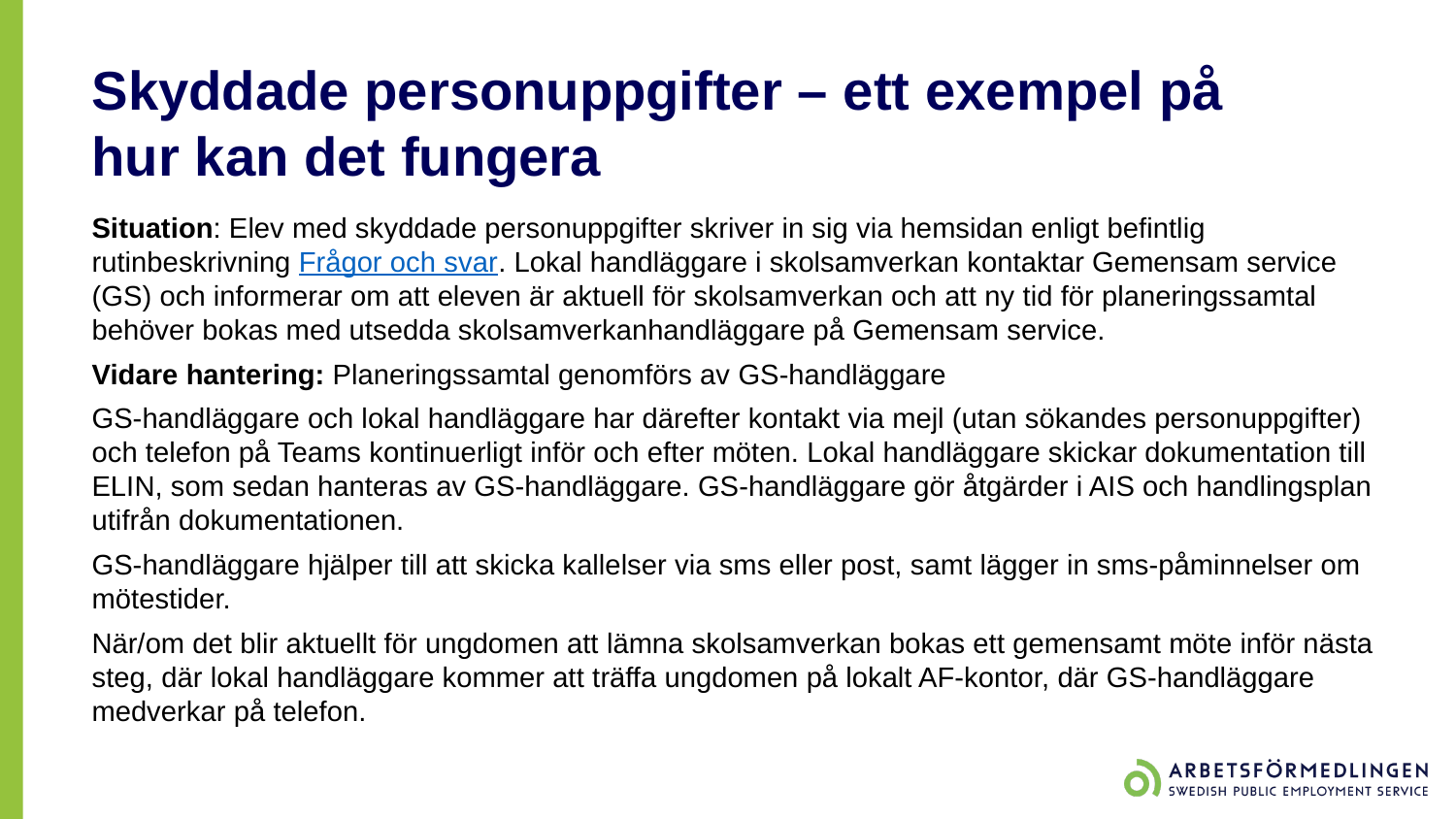

# Skyddade personuppgifter – ett exempel på hur kan det fungera
Situation: Elev med skyddade personuppgifter skriver in sig via hemsidan enligt befintlig rutinbeskrivning Frågor och svar. Lokal handläggare i skolsamverkan kontaktar Gemensam service (GS) och informerar om att eleven är aktuell för skolsamverkan och att ny tid för planeringssamtal behöver bokas med utsedda skolsamverkanhandläggare på Gemensam service.
Vidare hantering: Planeringssamtal genomförs av GS-handläggare
GS-handläggare och lokal handläggare har därefter kontakt via mejl (utan sökandes personuppgifter) och telefon på Teams kontinuerligt inför och efter möten. Lokal handläggare skickar dokumentation till ELIN, som sedan hanteras av GS-handläggare. GS-handläggare gör åtgärder i AIS och handlingsplan utifrån dokumentationen.
GS-handläggare hjälper till att skicka kallelser via sms eller post, samt lägger in sms-påminnelser om mötestider.
När/om det blir aktuellt för ungdomen att lämna skolsamverkan bokas ett gemensamt möte inför nästa steg, där lokal handläggare kommer att träffa ungdomen på lokalt AF-kontor, där GS-handläggare medverkar på telefon.